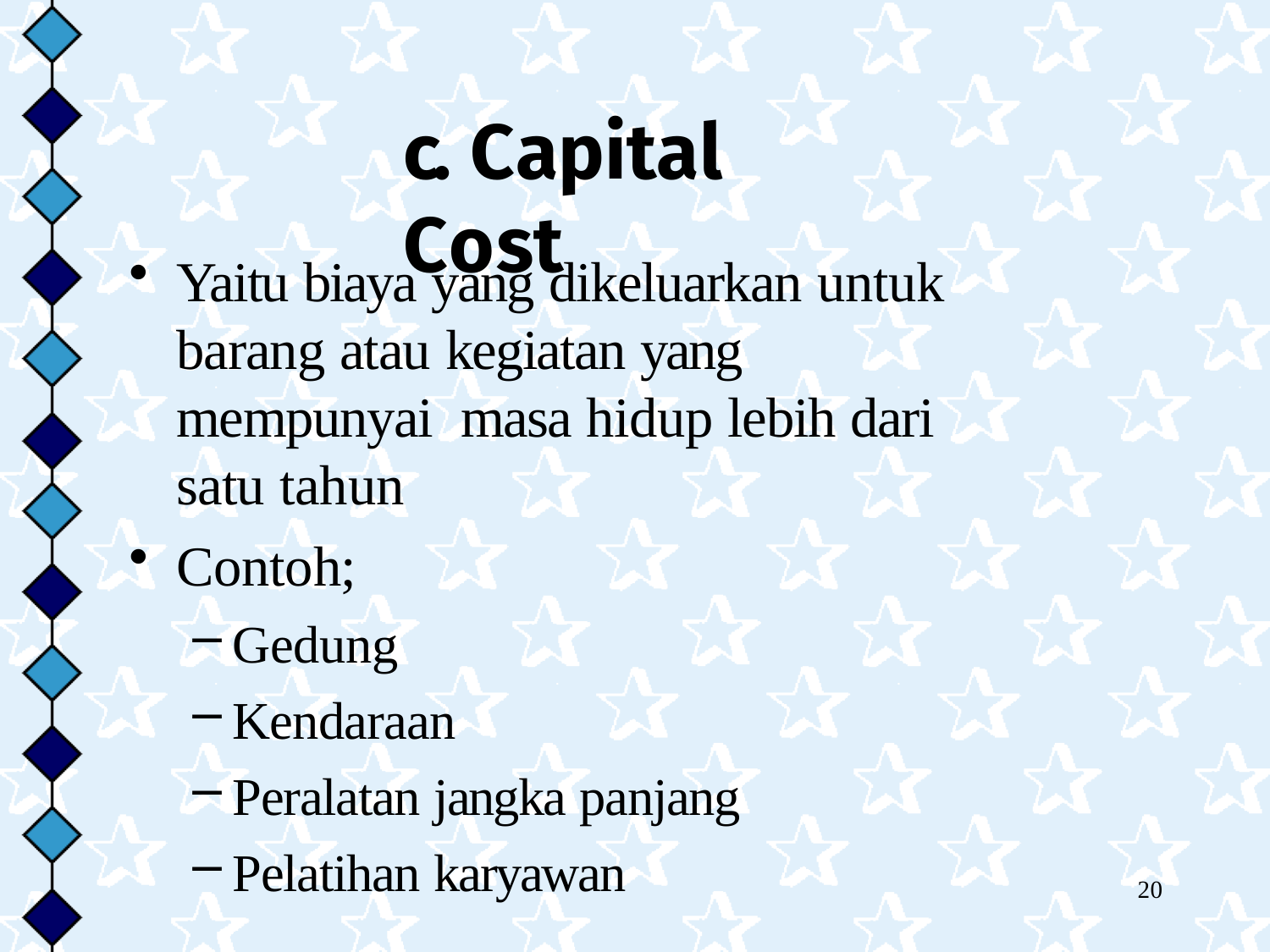

# c. Capital Cost
Yaitu biaya yang dikeluarkan untuk  barang atau kegiatan yang mempunyai  masa hidup lebih dari satu tahun
Contoh;
Gedung
Kendaraan
Peralatan jangka panjang
Pelatihan karyawan
20